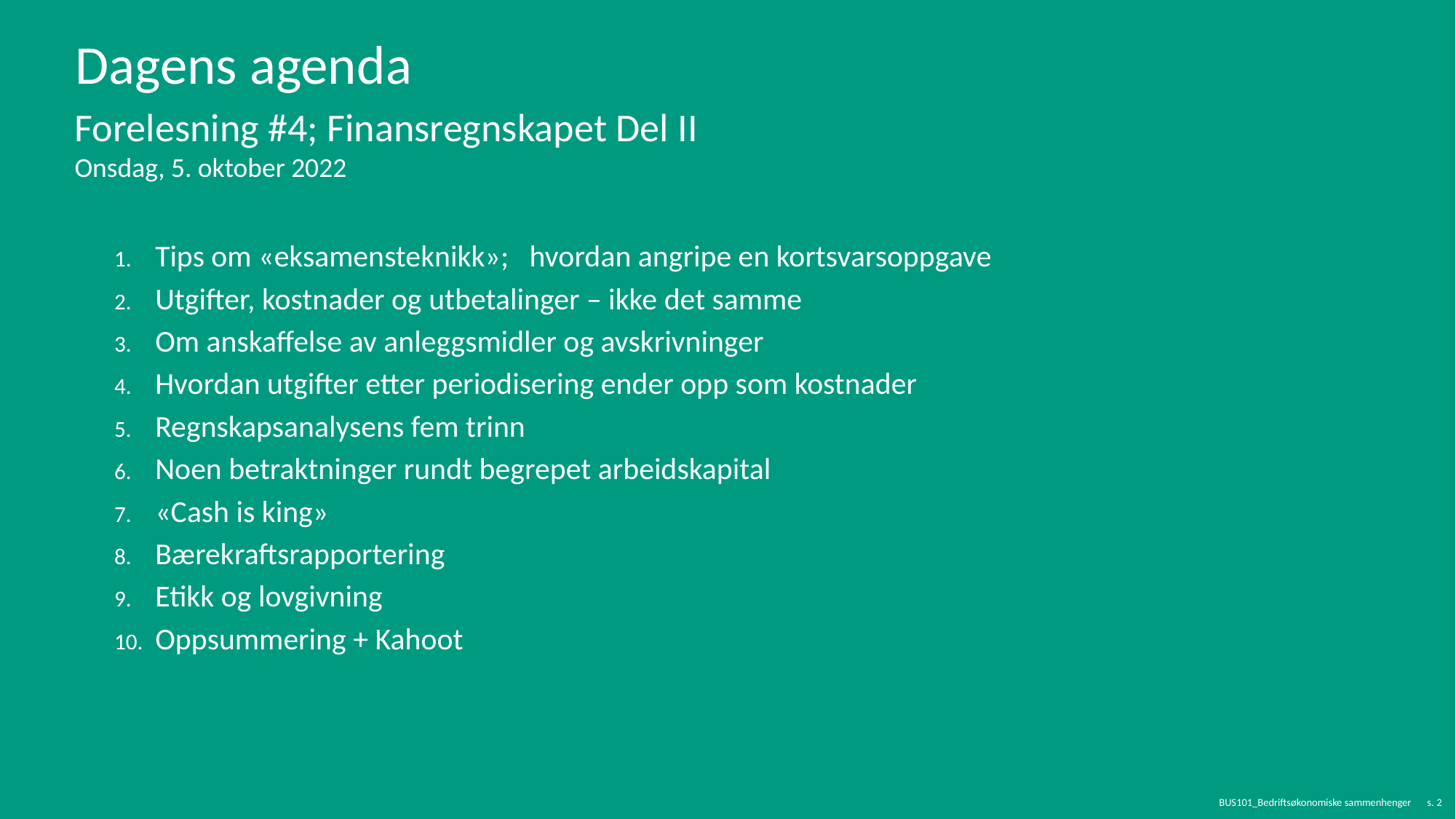

# Dagens agenda
Forelesning #4; Finansregnskapet Del II

Onsdag, 5. oktober 2022
Tips om «eksamensteknikk»;   hvordan angripe en kortsvarsoppgave
Utgifter, kostnader og utbetalinger – ikke det samme
Om anskaffelse av anleggsmidler og avskrivninger
Hvordan utgifter etter periodisering ender opp som kostnader
Regnskapsanalysens fem trinn
Noen betraktninger rundt begrepet arbeidskapital
«Cash is king»
Bærekraftsrapportering
Etikk og lovgivning
Oppsummering + Kahoot

BUS101_Bedriftsøkonomiske sammenhenger
s. 2